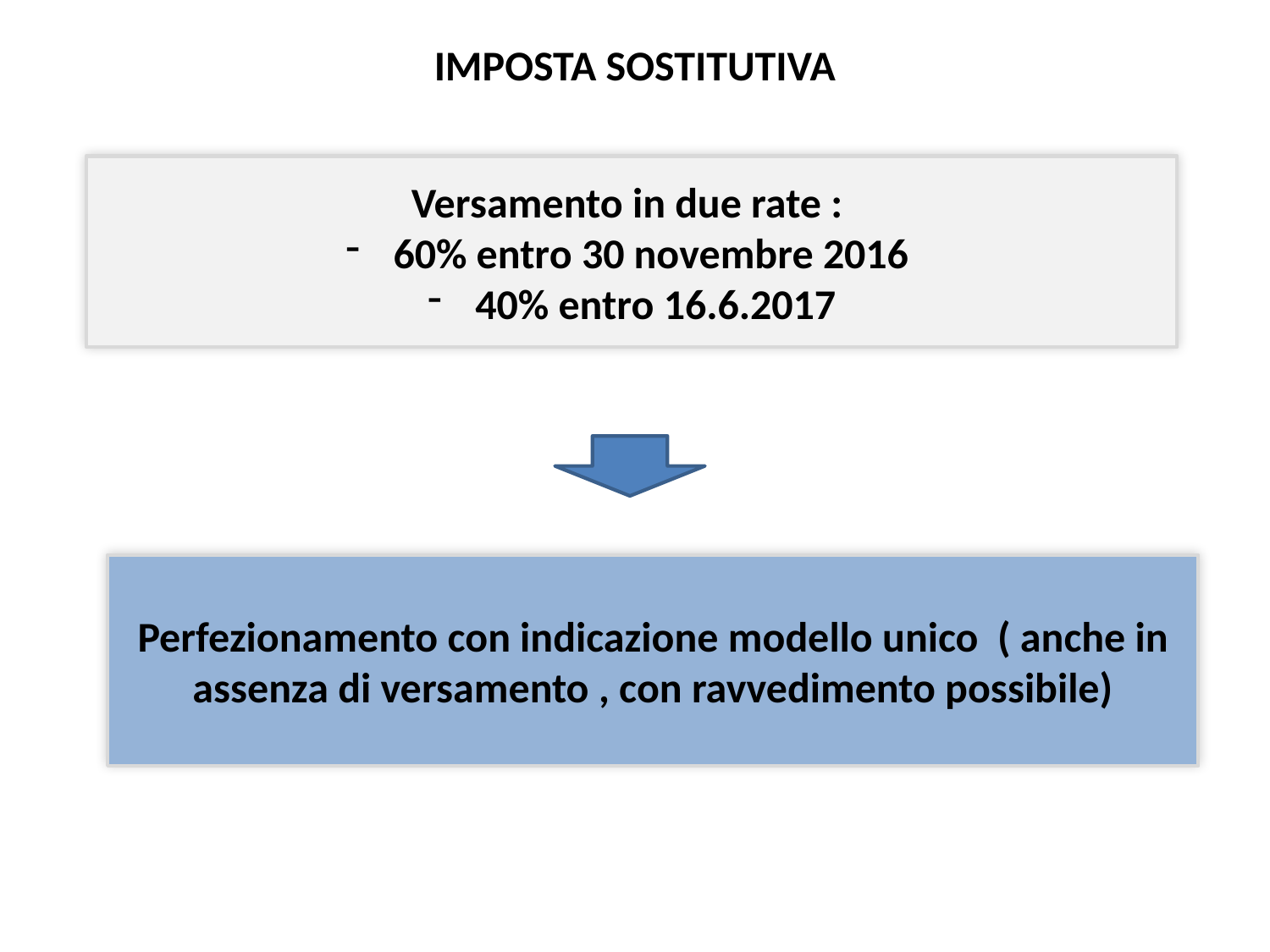

# IMPOSTA SOSTITUTIVA
Versamento in due rate :
60% entro 30 novembre 2016
40% entro 16.6.2017

Perfezionamento con indicazione modello unico  ( anche in assenza di versamento , con ravvedimento possibile)